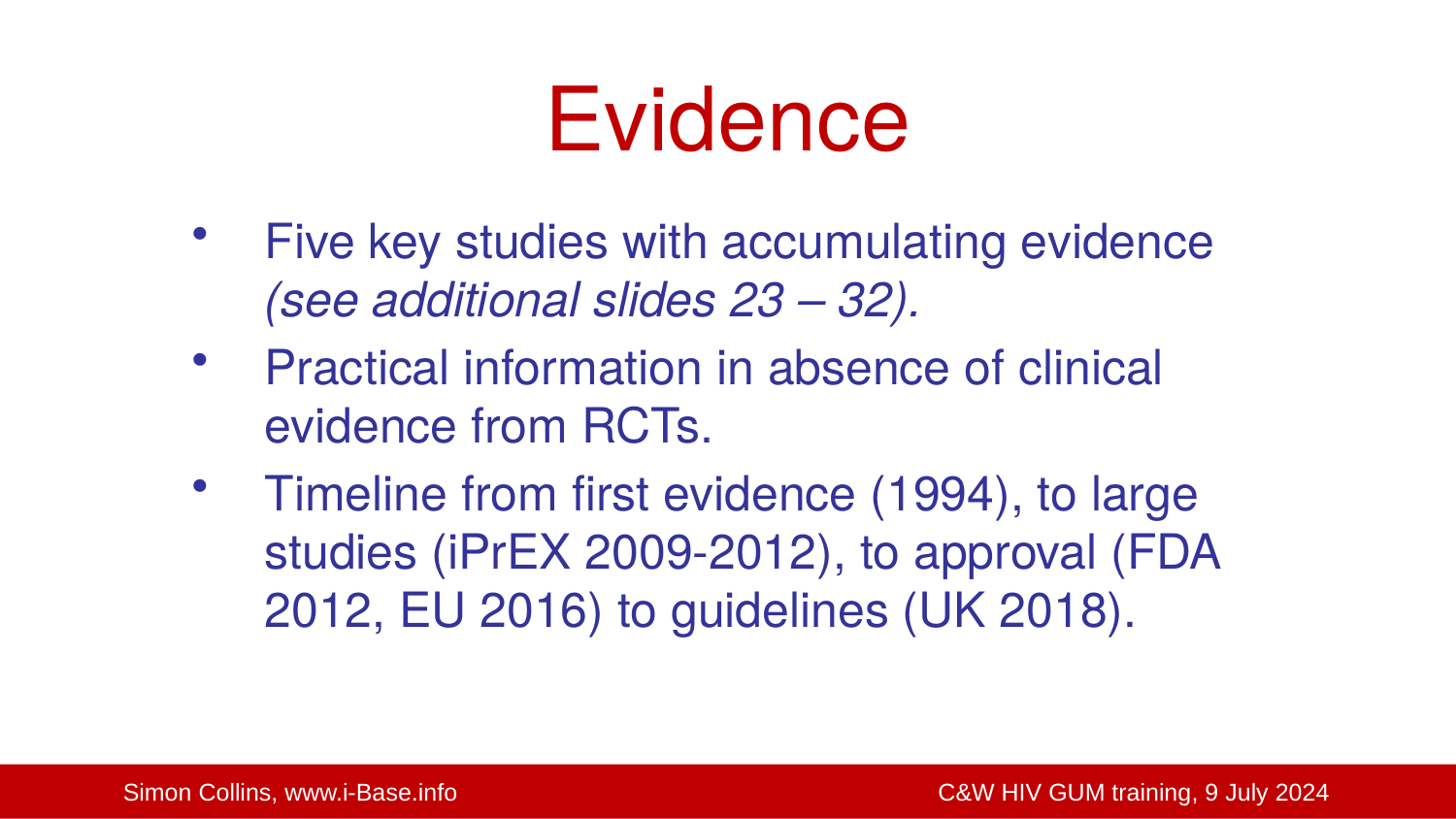

Evidence
Five key studies with accumulating evidence (see additional slides 23 – 32).
Practical information in absence of clinical evidence from RCTs.
Timeline from first evidence (1994), to large studies (iPrEX 2009-2012), to approval (FDA 2012, EU 2016) to guidelines (UK 2018).